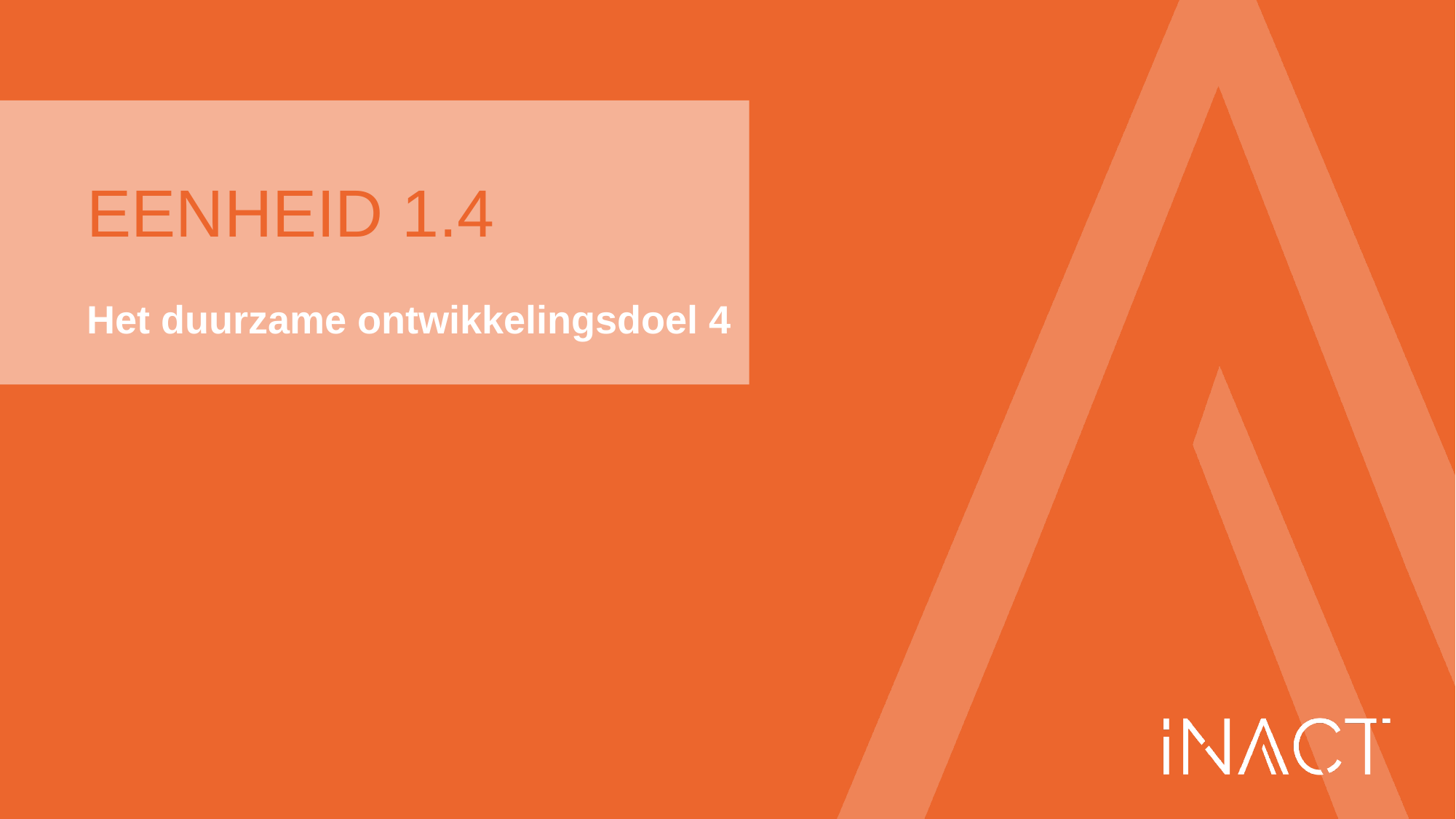

# EENHEID 1.4
Het duurzame ontwikkelingsdoel 4